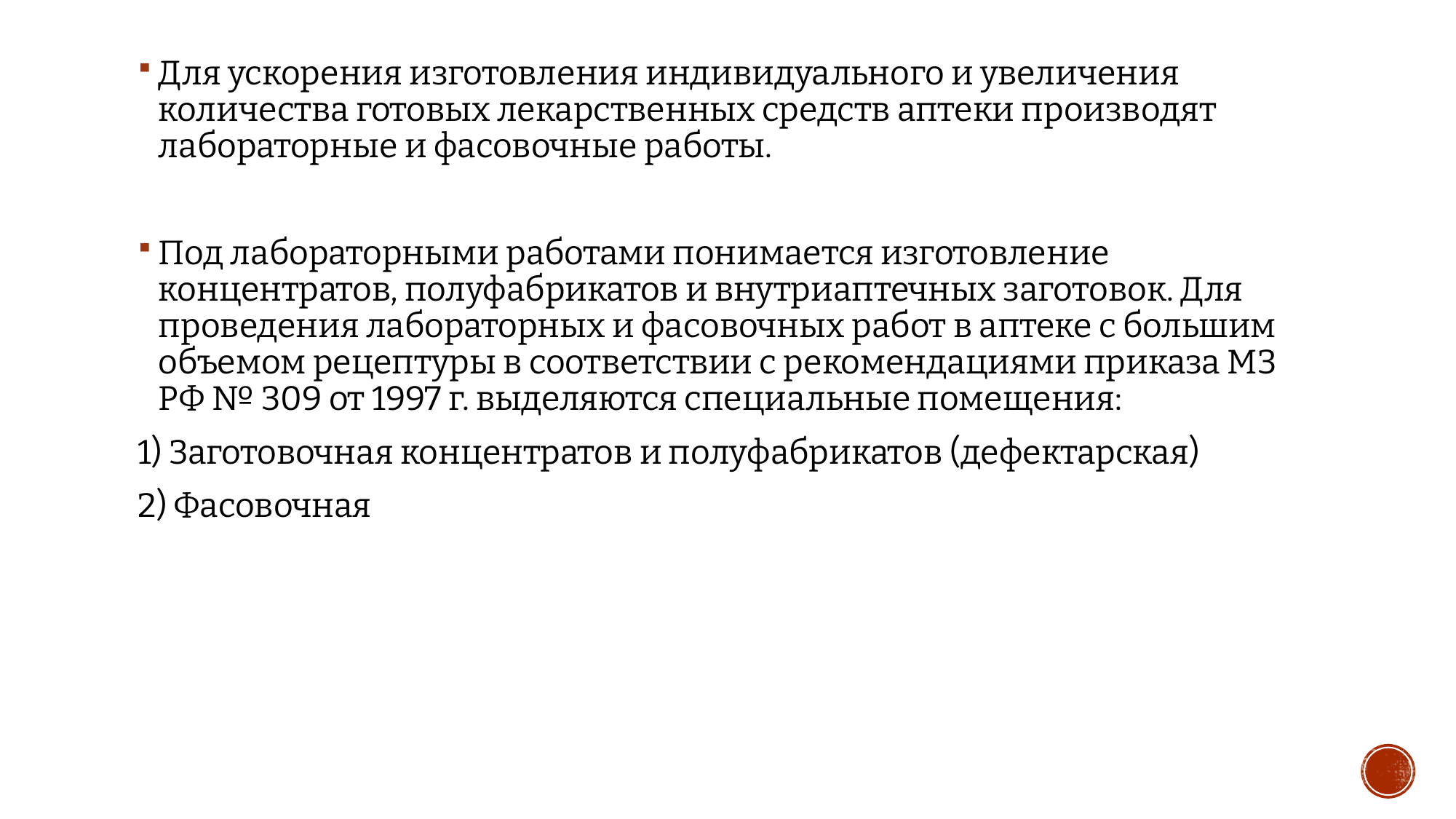

Для ускорения изготовления индивидуального и увеличения количества готовых лекарственных средств аптеки производят лабораторные и фасовочные работы.

Под лабораторными работами понимается изготовление концентратов, полуфабрикатов и внутриаптечных заготовок. Для проведения лабораторных и фасовочных работ в аптеке с большим объемом рецептуры в соответствии с рекомендациями приказа М3 РФ № 309 от 1997 г. выделяются специальные помещения:
1) Заготовочная концентратов и полуфабрикатов (дефектарская)
2) Фасовочная